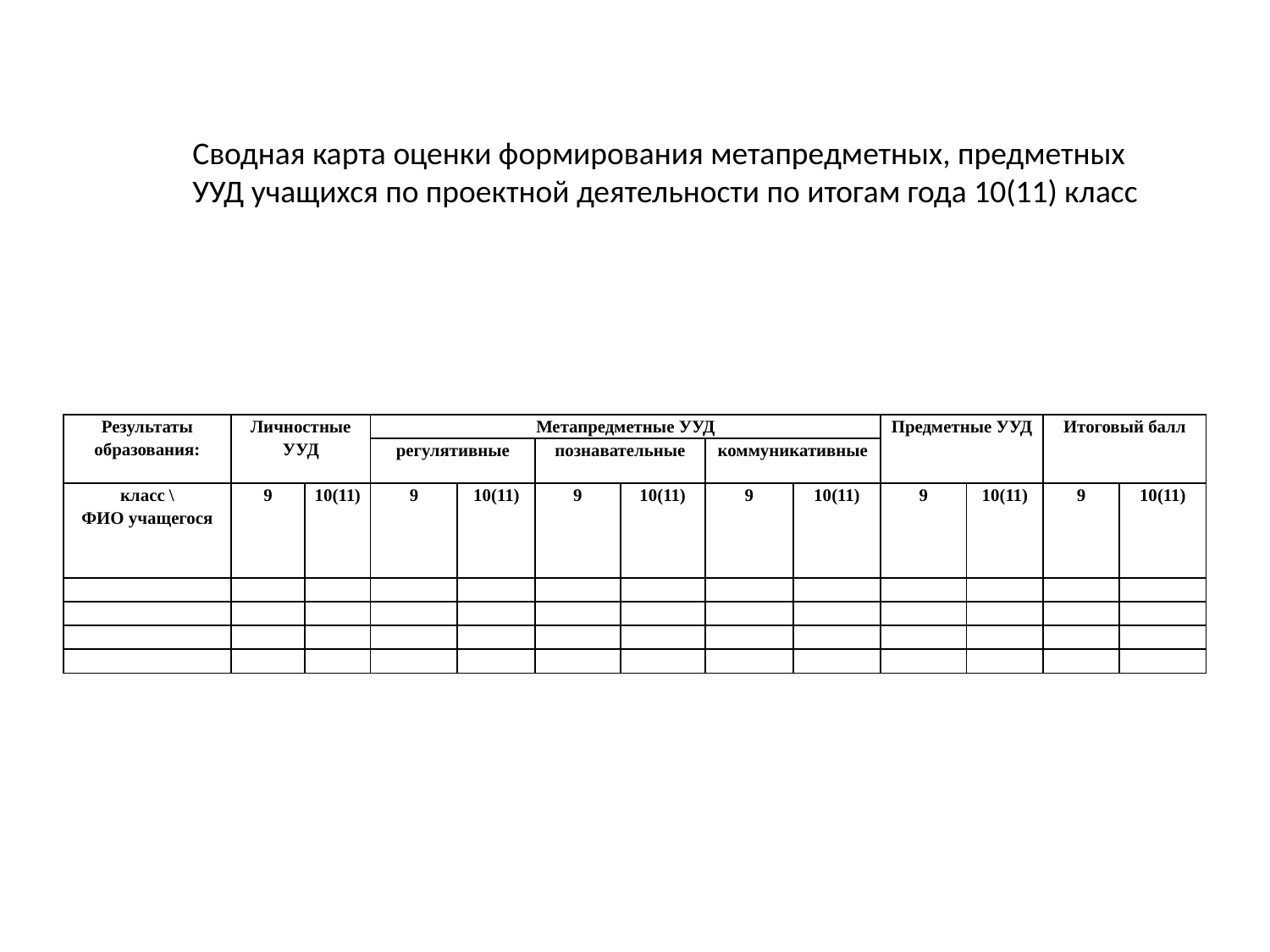

Сводная карта оценки формирования метапредметных, предметных УУД учащихся по проектной деятельности по итогам года 10(11) класс

| Результаты образования: | Личностные УУД |  | Метапредметные УУД |  |  |  |  |  | Предметные УУД |  | Итоговый балл |  |
| --- | --- | --- | --- | --- | --- | --- | --- | --- | --- | --- | --- | --- |
|  |  |  | регулятивные |  | познавательные |  | коммуникативные |  |  |  |  |  |
| класс \ ФИО учащегося | 9 | 10(11) | 9 | 10(11) | 9 | 10(11) | 9 | 10(11) | 9 | 10(11) | 9 | 10(11) |
|  |  |  |  |  |  |  |  |  |  |  |  |  |
|  |  |  |  |  |  |  |  |  |  |  |  |  |
|  |  |  |  |  |  |  |  |  |  |  |  |  |
|  |  |  |  |  |  |  |  |  |  |  |  |  |